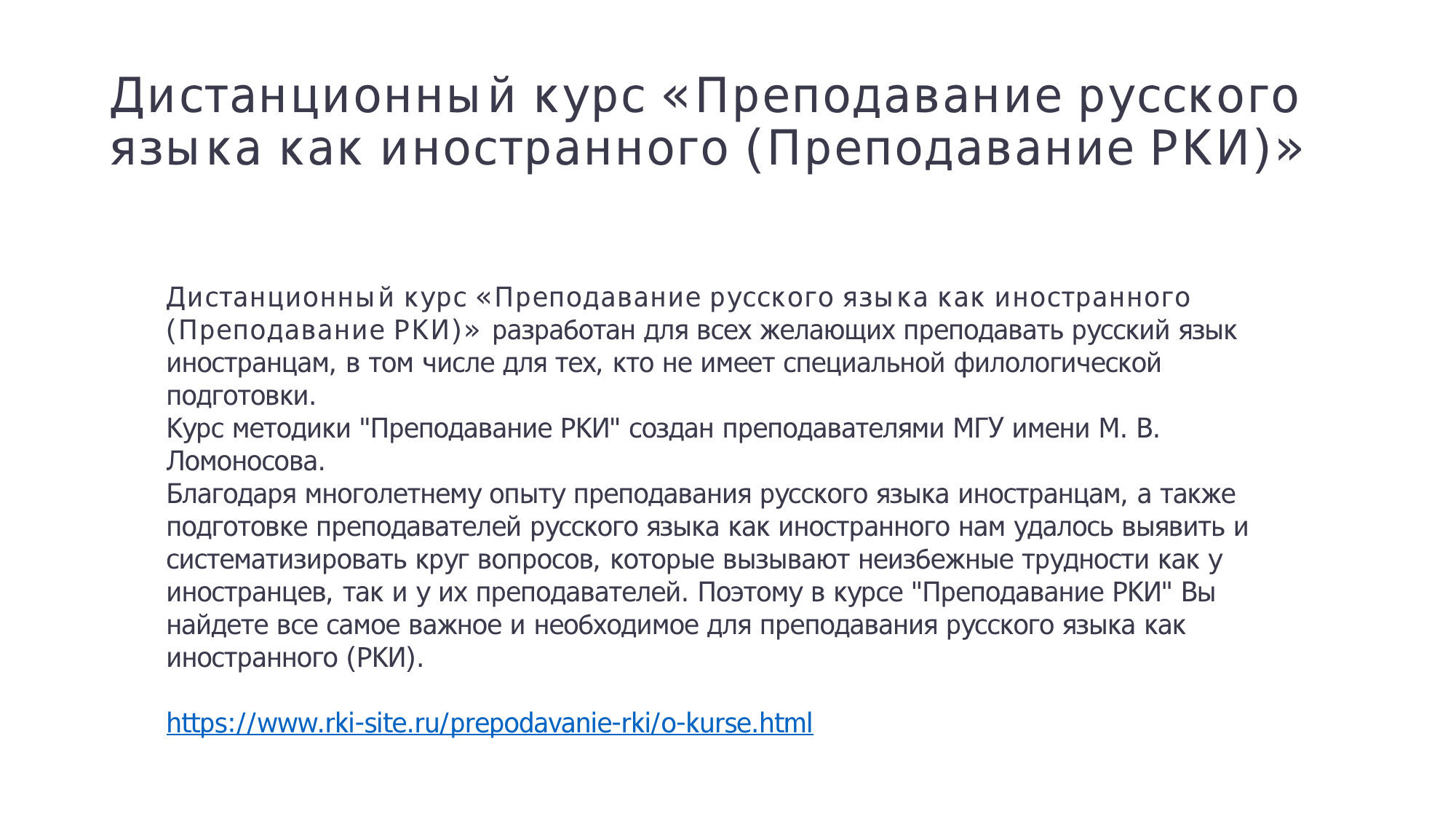

# Дистанционный курс «Преподавание русского языка как иностранного (Преподавание РКИ)»

Дистанционный курс «Преподавание русского языка как иностранного (Преподавание РКИ)» разработан для всех желающих преподавать русский язык иностранцам, в том числе для тех, кто не имеет специальной филологической подготовки.
Курс методики "Преподавание РКИ" создан преподавателями МГУ имени М. В. Ломоносова. 
Благодаря многолетнему опыту преподавания русского языка иностранцам, а также подготовке преподавателей русского языка как иностранного нам удалось выявить и систематизировать круг вопросов, которые вызывают неизбежные трудности как у иностранцев, так и у их преподавателей. Поэтому в курсе "Преподавание РКИ" Вы найдете все самое важное и необходимое для преподавания русского языка как иностранного (РКИ).

https://www.rki-site.ru/prepodavanie-rki/o-kurse.html